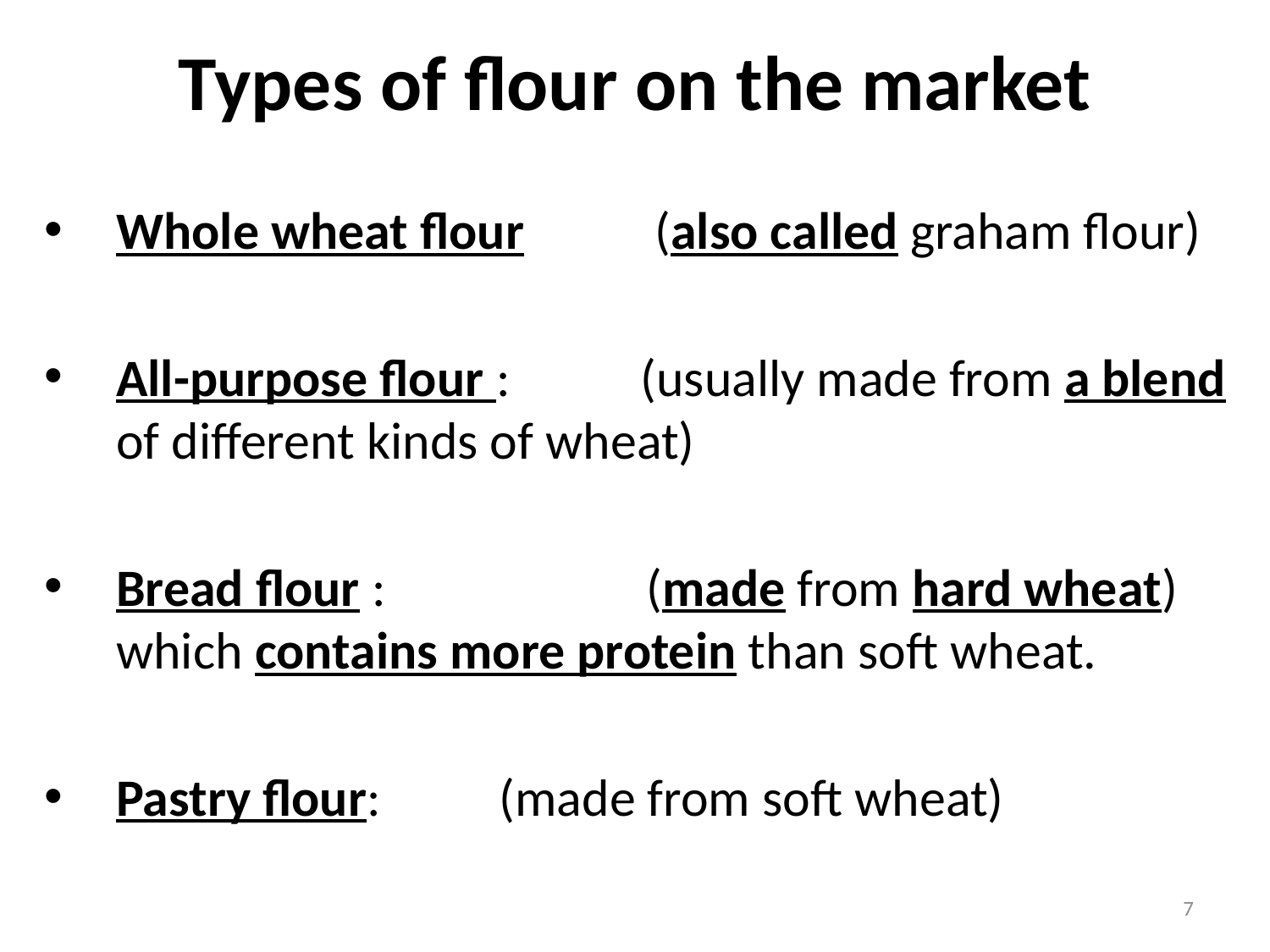

# Types of flour on the market
Whole wheat flour           (also called graham flour)

All-purpose flour :           (usually made from a blend of different kinds of wheat)

Bread flour :                      (made from hard wheat) which contains more protein than soft wheat.

Pastry flour:          (made from soft wheat)

7